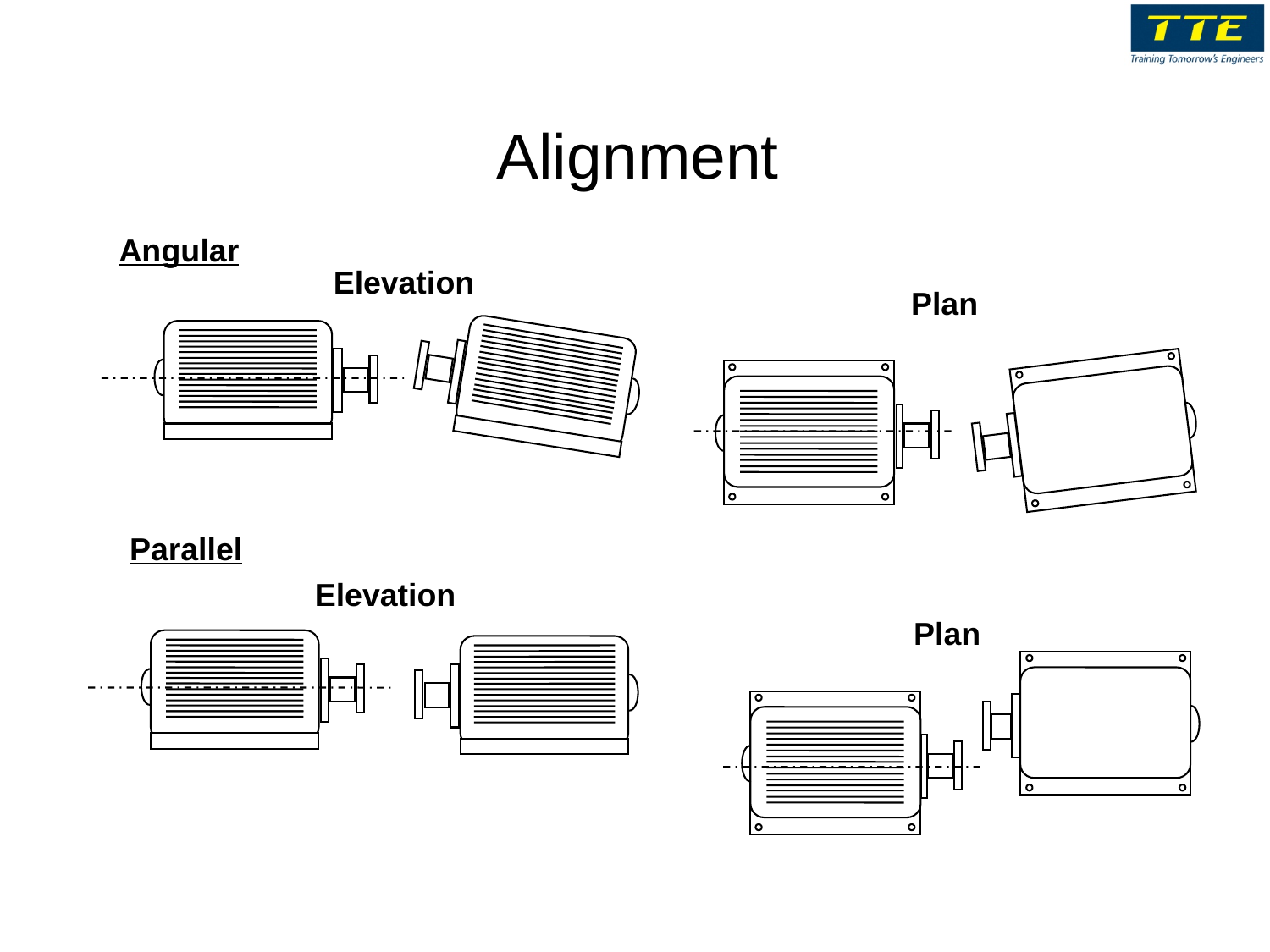

# Alignment
Angular
Elevation
Plan

Parallel
Elevation
Plan